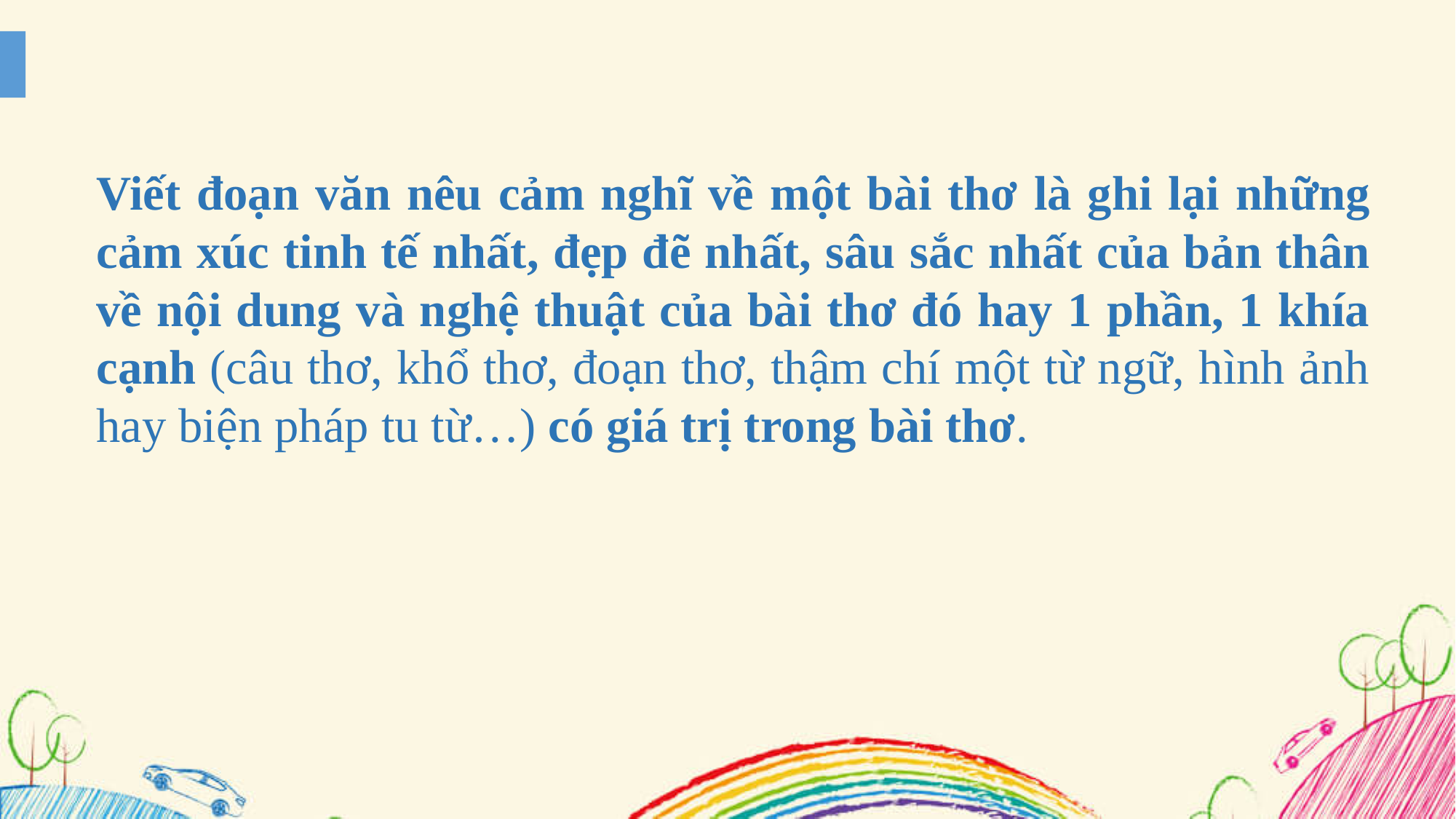

Viết đoạn văn nêu cảm nghĩ về một bài thơ là ghi lại những cảm xúc tinh tế nhất, đẹp đẽ nhất, sâu sắc nhất của bản thân về nội dung và nghệ thuật của bài thơ đó hay 1 phần, 1 khía cạnh (câu thơ, khổ thơ, đoạn thơ, thậm chí một từ ngữ, hình ảnh hay biện pháp tu từ…) có giá trị trong bài thơ.